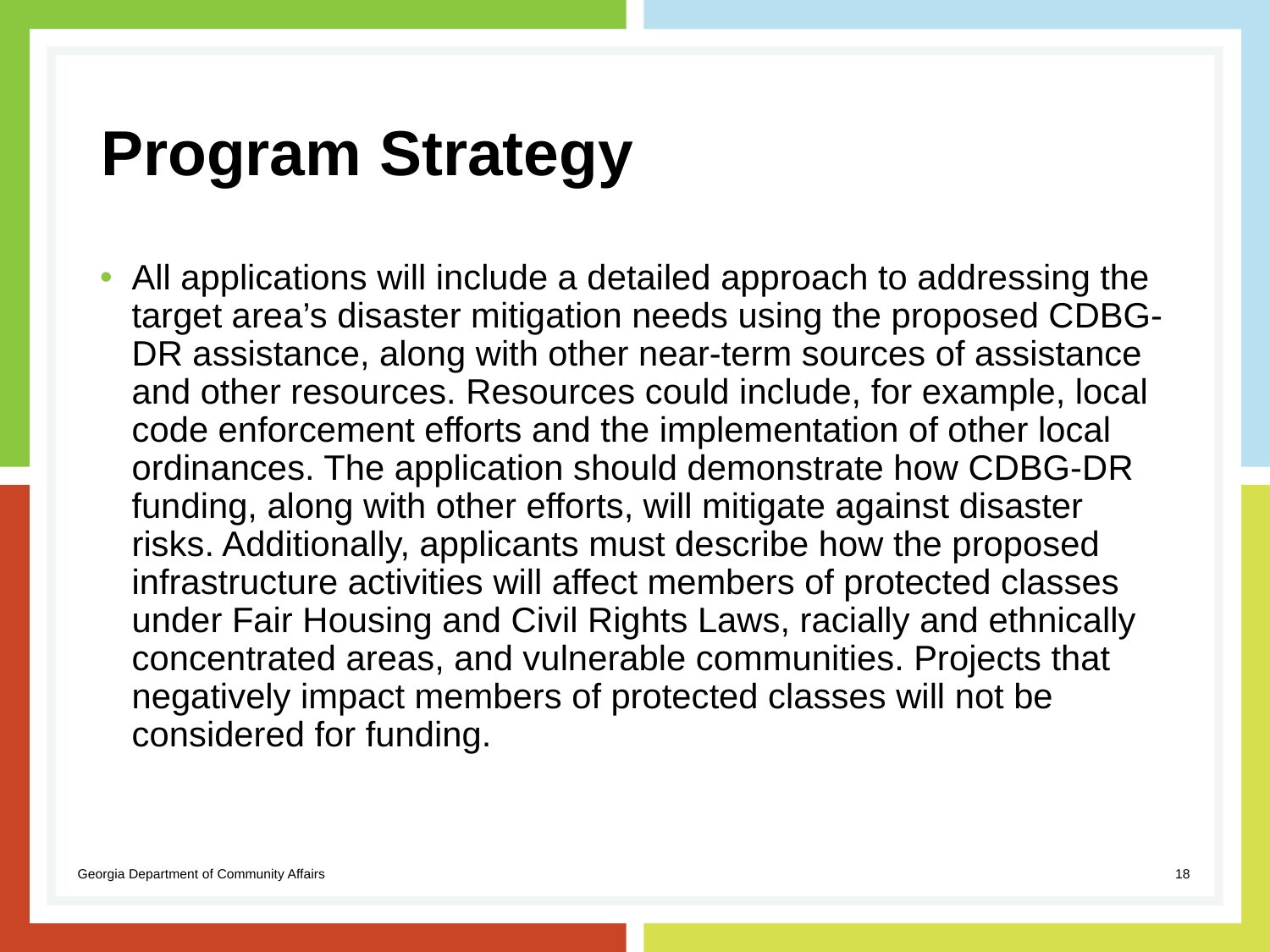

# Program Strategy
All applications will include a detailed approach to addressing the target area’s disaster mitigation needs using the proposed CDBG-DR assistance, along with other near-term sources of assistance and other resources. Resources could include, for example, local code enforcement efforts and the implementation of other local ordinances. The application should demonstrate how CDBG-DR funding, along with other efforts, will mitigate against disaster risks. Additionally, applicants must describe how the proposed infrastructure activities will affect members of protected classes under Fair Housing and Civil Rights Laws, racially and ethnically concentrated areas, and vulnerable communities. Projects that negatively impact members of protected classes will not be considered for funding.